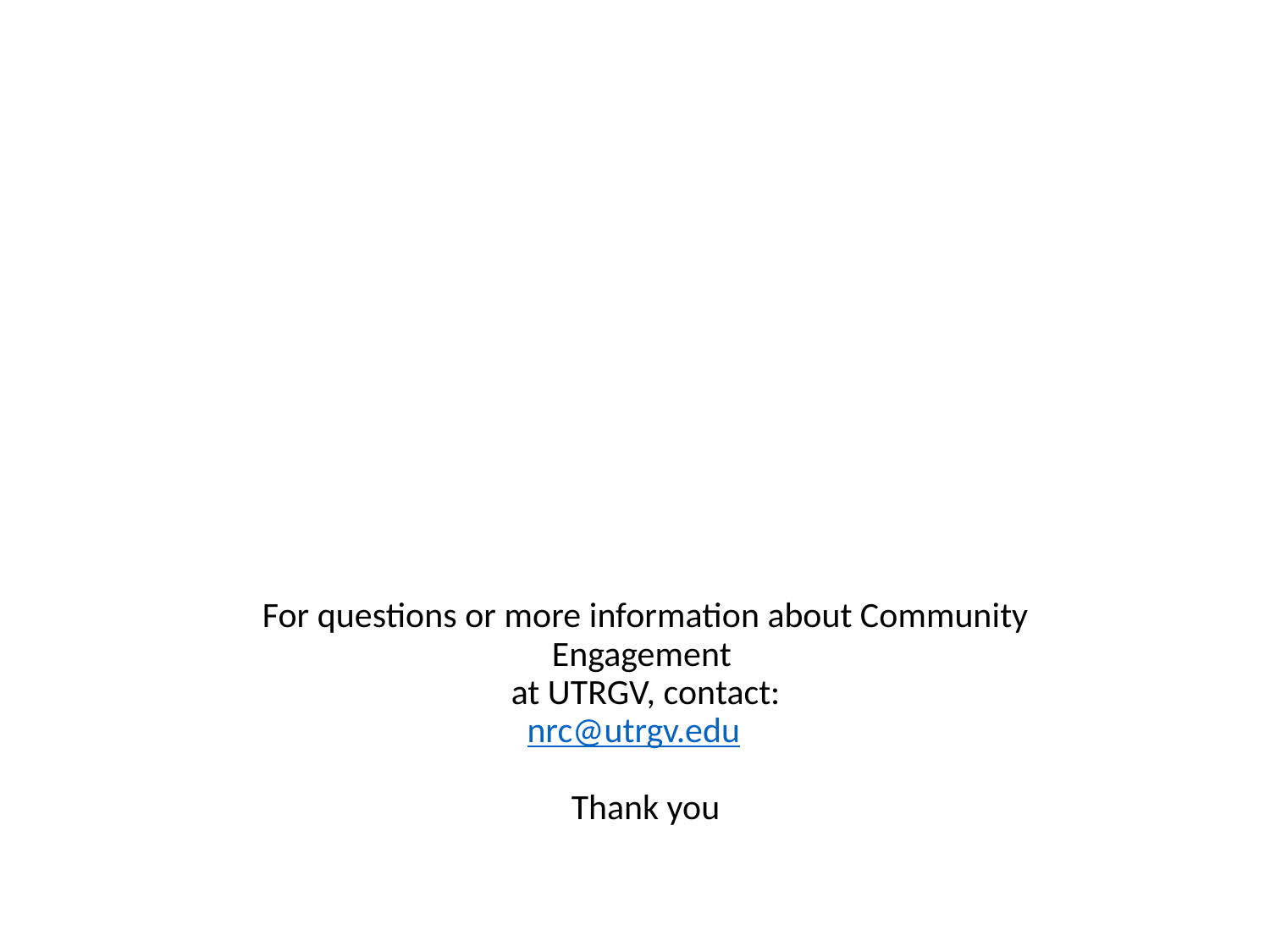

# For questions or more information about Community Engagement at UTRGV, contact: nrc@utrgv.edu Thank you